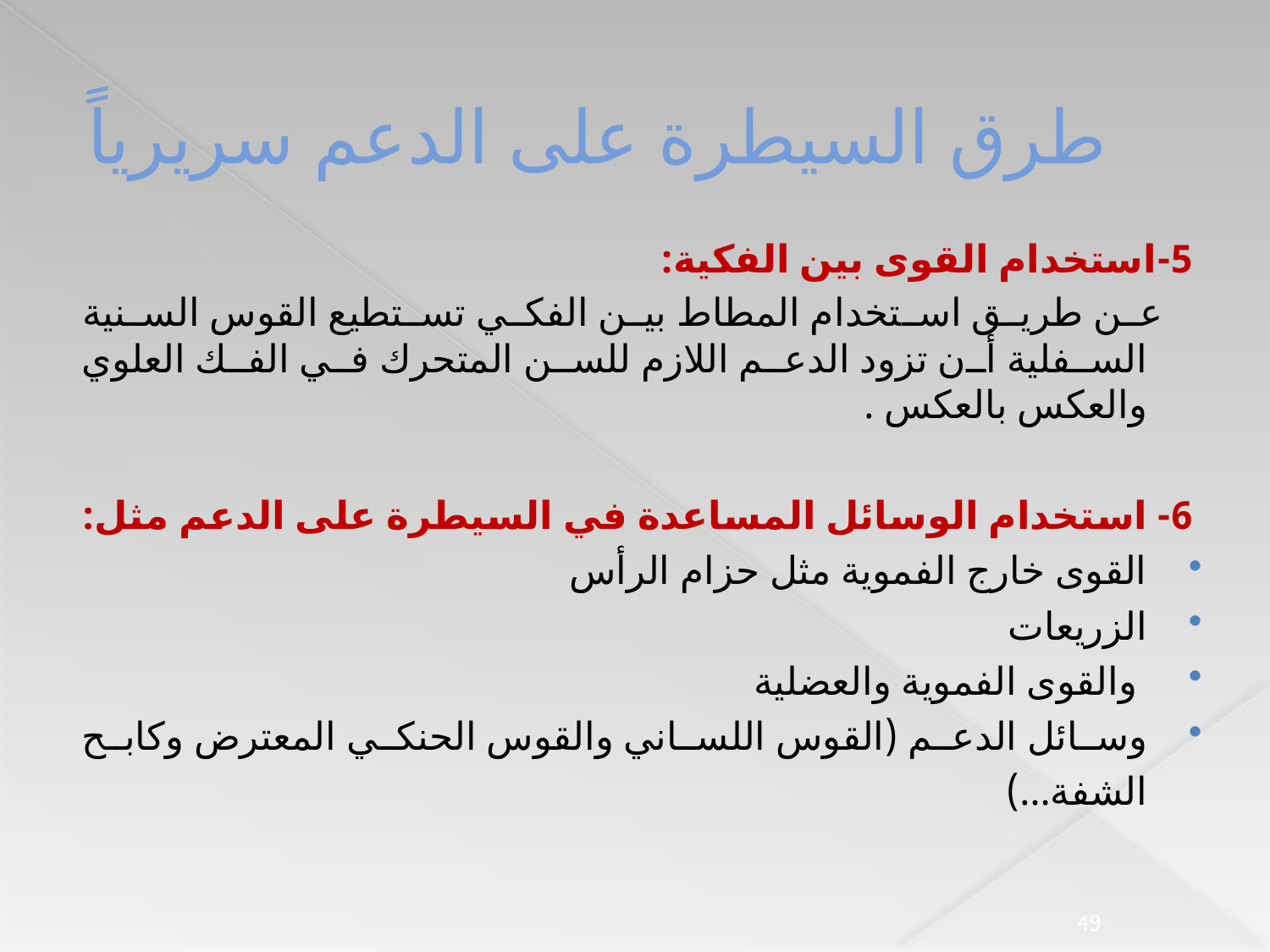

# طرق السيطرة على الدعم سريرياً
5-استخدام القوى بين الفكية:
   عن طريق استخدام المطاط بين الفكي تستطيع القوس السنية السفلية أن تزود الدعم اللازم للسن المتحرك في الفك العلوي والعكس بالعكس .

6- استخدام الوسائل المساعدة في السيطرة على الدعم مثل:
القوى خارج الفموية مثل حزام الرأس
الزريعات
 والقوى الفموية والعضلية
وسائل الدعم (القوس اللساني والقوس الحنكي المعترض وكابح الشفة…)

49